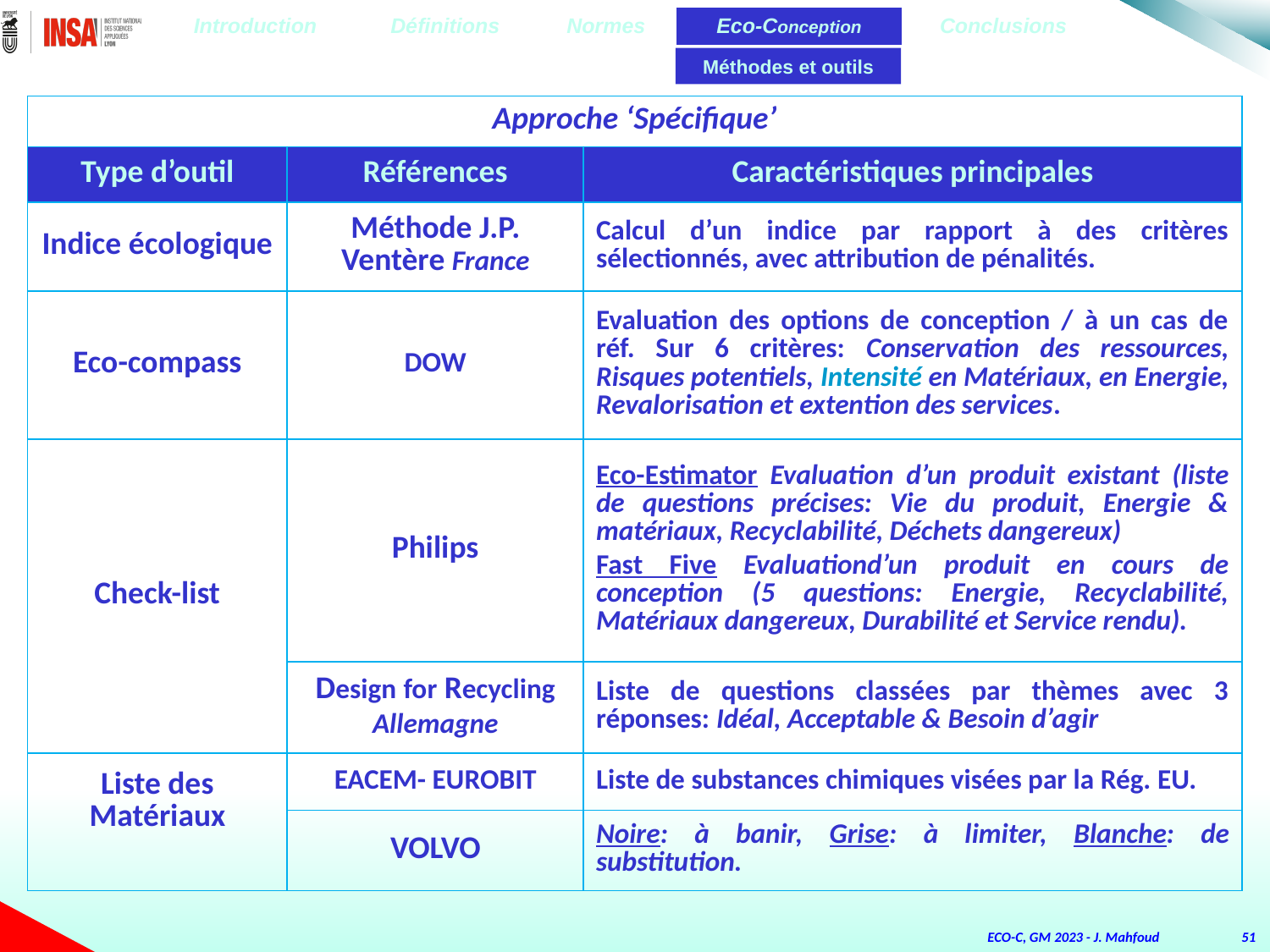

| Introduction | Définitions | Normes | Eco-Conception | Conclusions |
| --- | --- | --- | --- | --- |
Méthodes et outils
| Approche ‘Spécifique’ |  |  |
| --- | --- | --- |
| Type d’outil | Références | Caractéristiques principales |
| Indice écologique | Méthode J.P. Ventère France | Calcul d’un indice par rapport à des critères sélectionnés, avec attribution de pénalités. |
| Eco-compass | DOW | Evaluation des options de conception / à un cas de réf. Sur 6 critères: Conservation des ressources, Risques potentiels, Intensité en Matériaux, en Energie, Revalorisation et extention des services. |
| Check-list | Philips | Eco-Estimator Evaluation d’un produit existant (liste de questions précises: Vie du produit, Energie & matériaux, Recyclabilité, Déchets dangereux) Fast Five Evaluationd’un produit en cours de conception (5 questions: Energie, Recyclabilité, Matériaux dangereux, Durabilité et Service rendu). |
|  | Design for Recycling Allemagne | Liste de questions classées par thèmes avec 3 réponses: Idéal, Acceptable & Besoin d’agir |
| Liste des Matériaux | EACEM- EUROBIT | Liste de substances chimiques visées par la Rég. EU. |
|  | VOLVO | Noire: à banir, Grise: à limiter, Blanche: de substitution. |